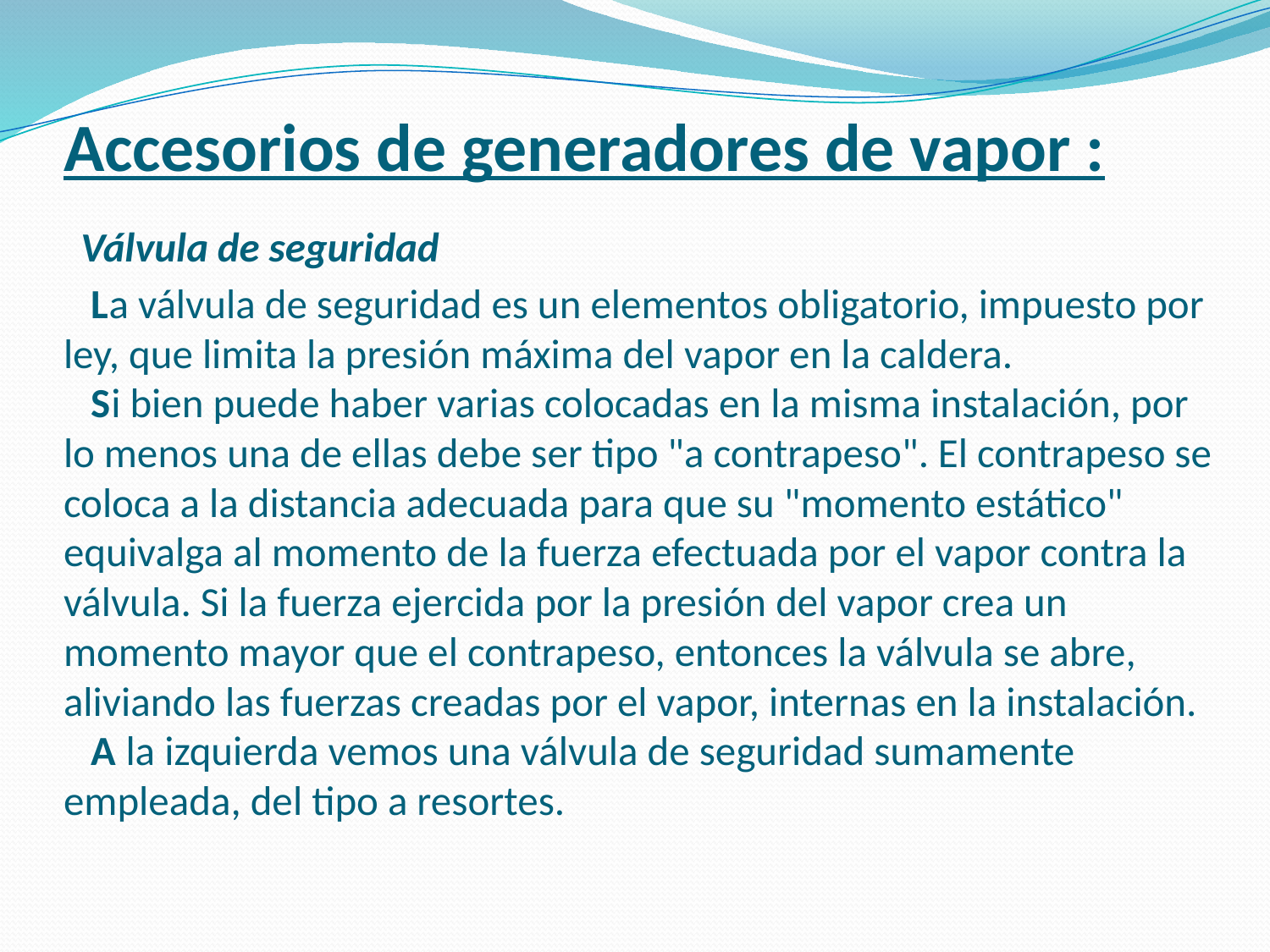

# Accesorios de generadores de vapor : Válvula de seguridad    La válvula de seguridad es un elementos obligatorio, impuesto por ley, que limita la presión máxima del vapor en la caldera.    Si bien puede haber varias colocadas en la misma instalación, por lo menos una de ellas debe ser tipo "a contrapeso". El contrapeso se coloca a la distancia adecuada para que su "momento estático" equivalga al momento de la fuerza efectuada por el vapor contra la válvula. Si la fuerza ejercida por la presión del vapor crea un momento mayor que el contrapeso, entonces la válvula se abre, aliviando las fuerzas creadas por el vapor, internas en la instalación.    A la izquierda vemos una válvula de seguridad sumamente empleada, del tipo a resortes.